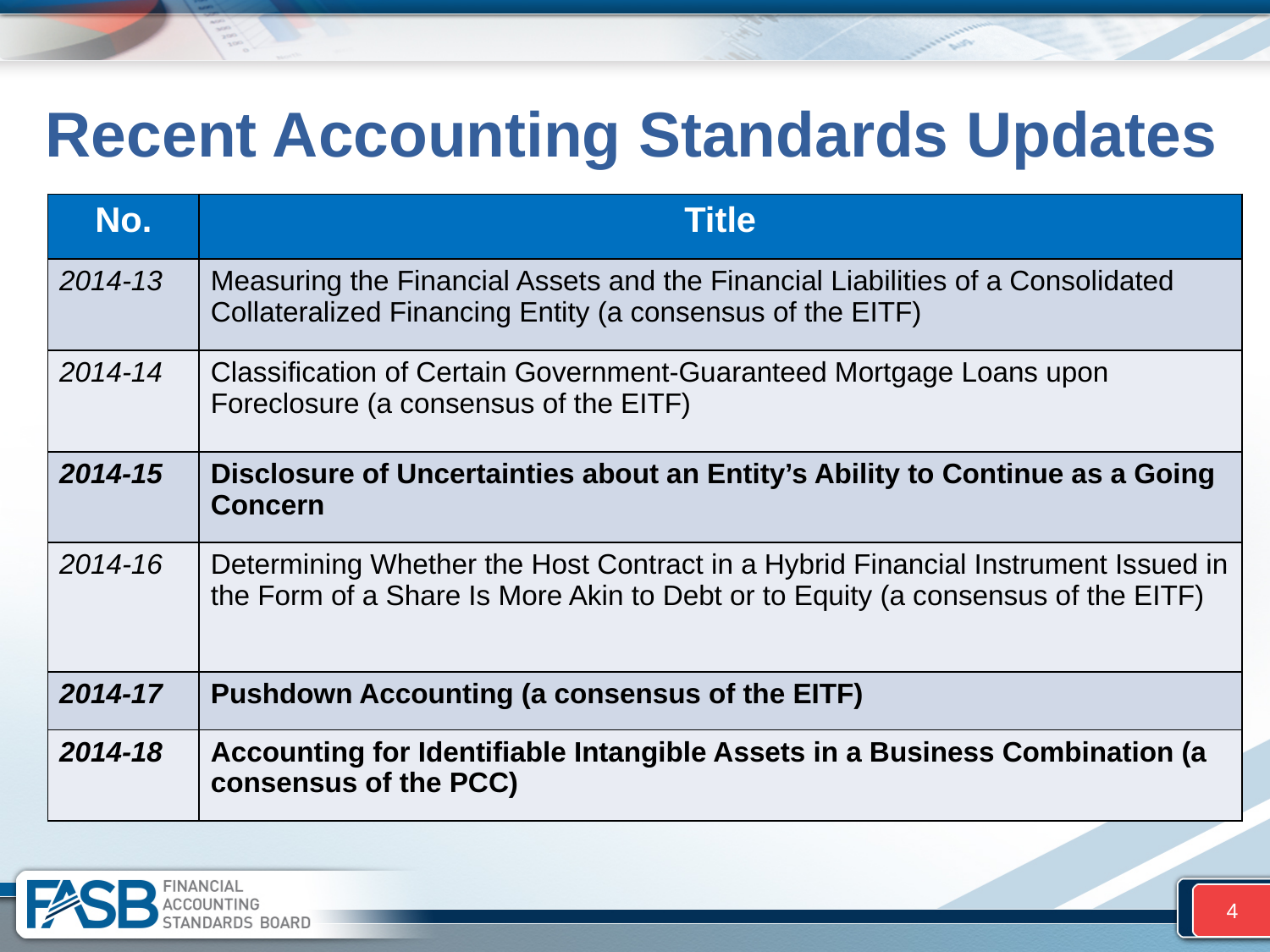

# Recent Accounting Standards Updates
| No. | Title |
| --- | --- |
| 2014-13 | Measuring the Financial Assets and the Financial Liabilities of a Consolidated Collateralized Financing Entity (a consensus of the EITF) |
| 2014-14 | Classification of Certain Government-Guaranteed Mortgage Loans upon Foreclosure (a consensus of the EITF) |
| 2014-15 | Disclosure of Uncertainties about an Entity’s Ability to Continue as a Going Concern |
| 2014-16 | Determining Whether the Host Contract in a Hybrid Financial Instrument Issued in the Form of a Share Is More Akin to Debt or to Equity (a consensus of the EITF) |
| 2014-17 | Pushdown Accounting (a consensus of the EITF) |
| 2014-18 | Accounting for Identifiable Intangible Assets in a Business Combination (a consensus of the PCC) |
4